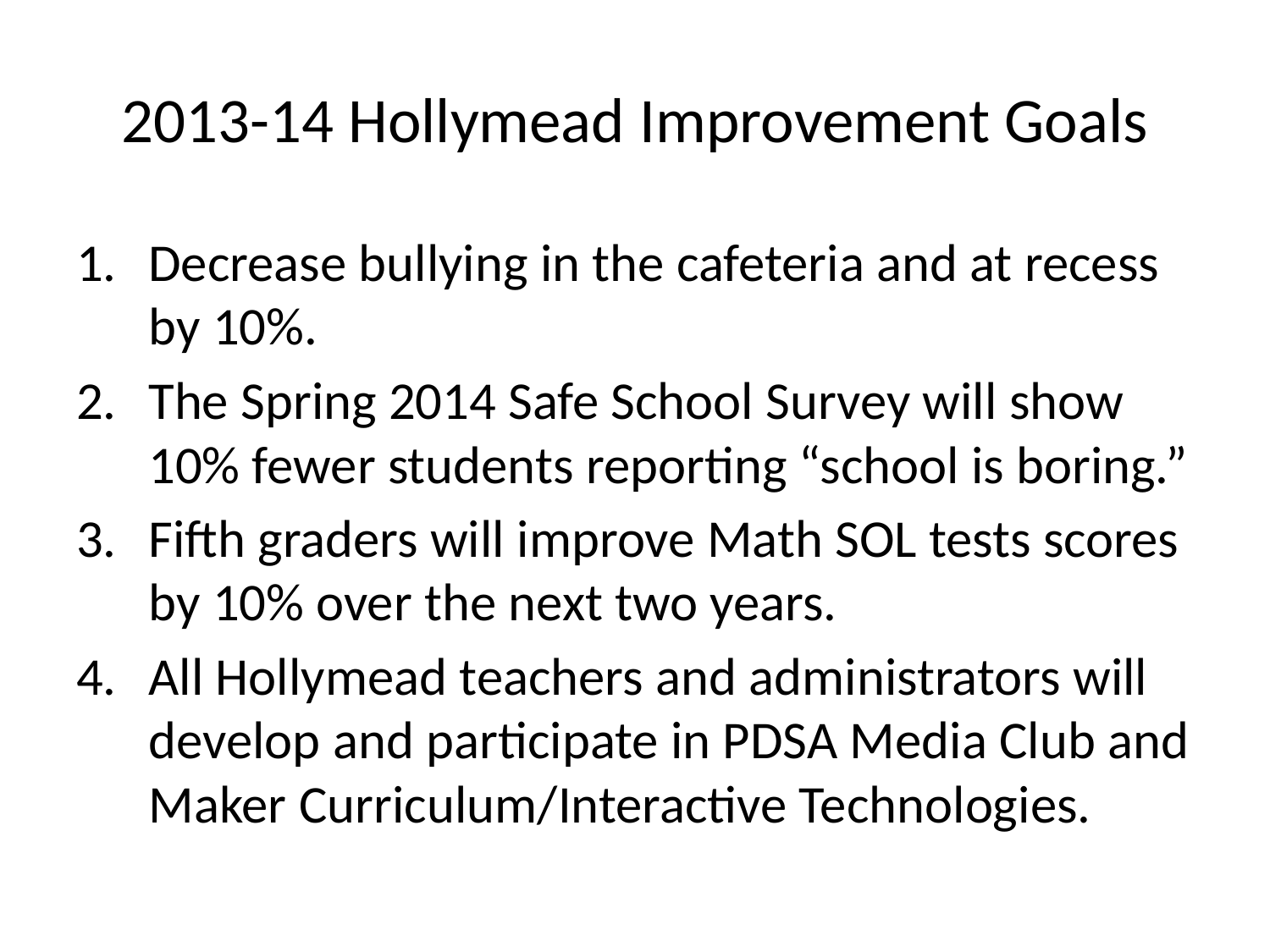

# 2013-14 Hollymead Improvement Goals
Decrease bullying in the cafeteria and at recess by 10%.
The Spring 2014 Safe School Survey will show 10% fewer students reporting “school is boring.”
Fifth graders will improve Math SOL tests scores by 10% over the next two years.
All Hollymead teachers and administrators will develop and participate in PDSA Media Club and Maker Curriculum/Interactive Technologies.